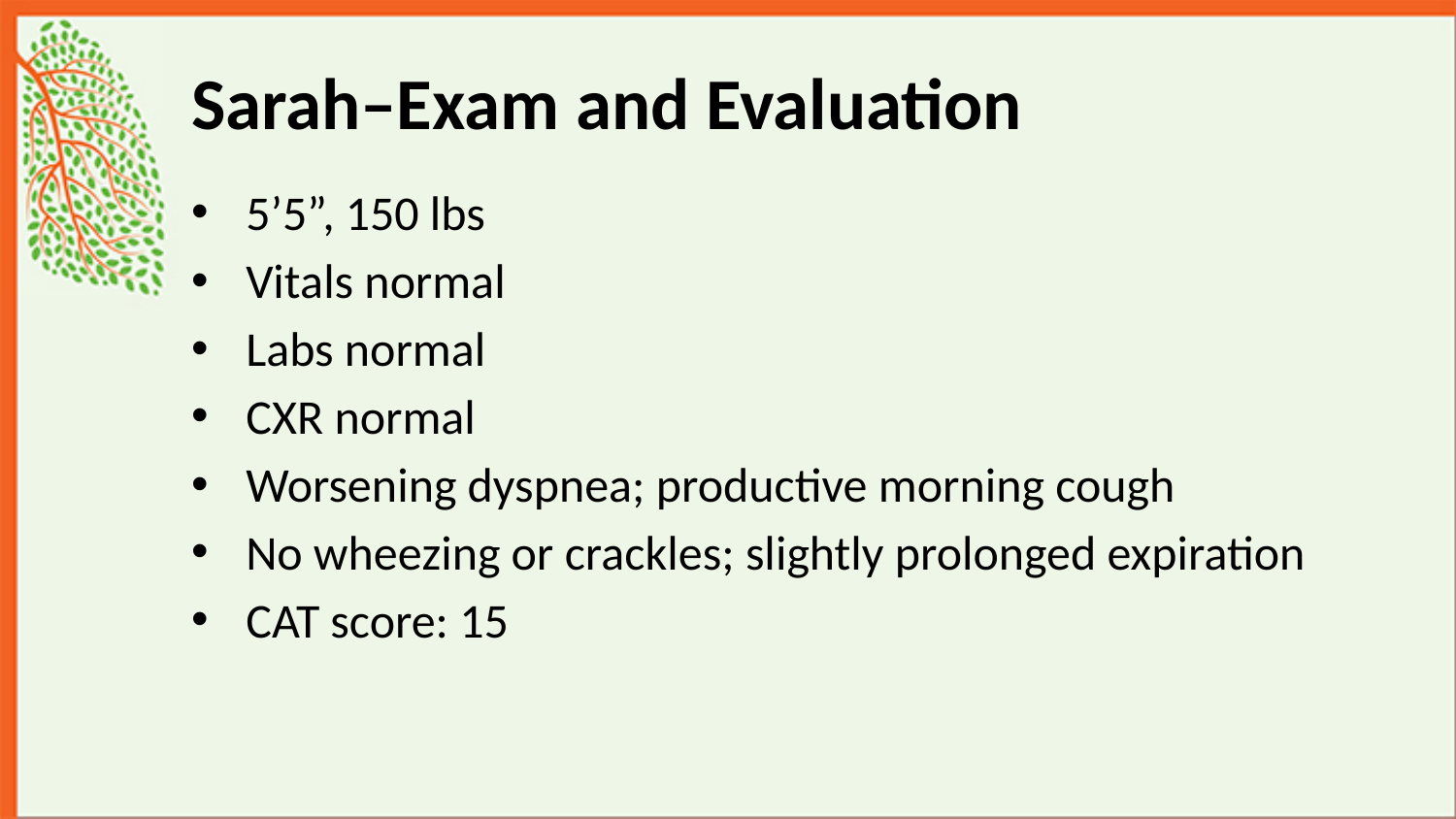

# Sarah–Exam and Evaluation
5’5”, 150 lbs
Vitals normal
Labs normal
CXR normal
Worsening dyspnea; productive morning cough
No wheezing or crackles; slightly prolonged expiration
CAT score: 15